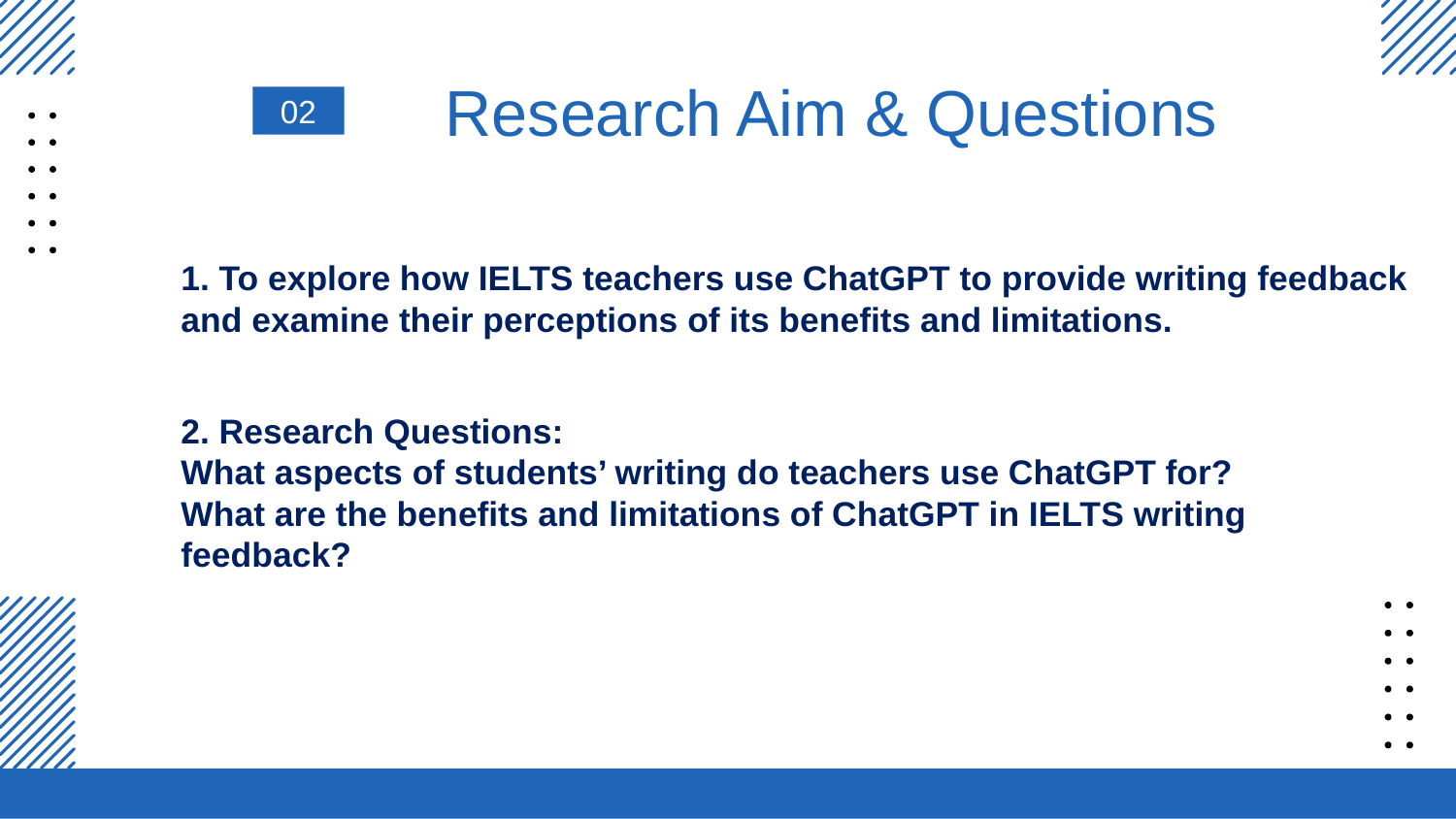

# Research Aim & Questions
02
1. To explore how IELTS teachers use ChatGPT to provide writing feedback and examine their perceptions of its benefits and limitations.
2. Research Questions:
What aspects of students’ writing do teachers use ChatGPT for?
What are the benefits and limitations of ChatGPT in IELTS writing feedback?